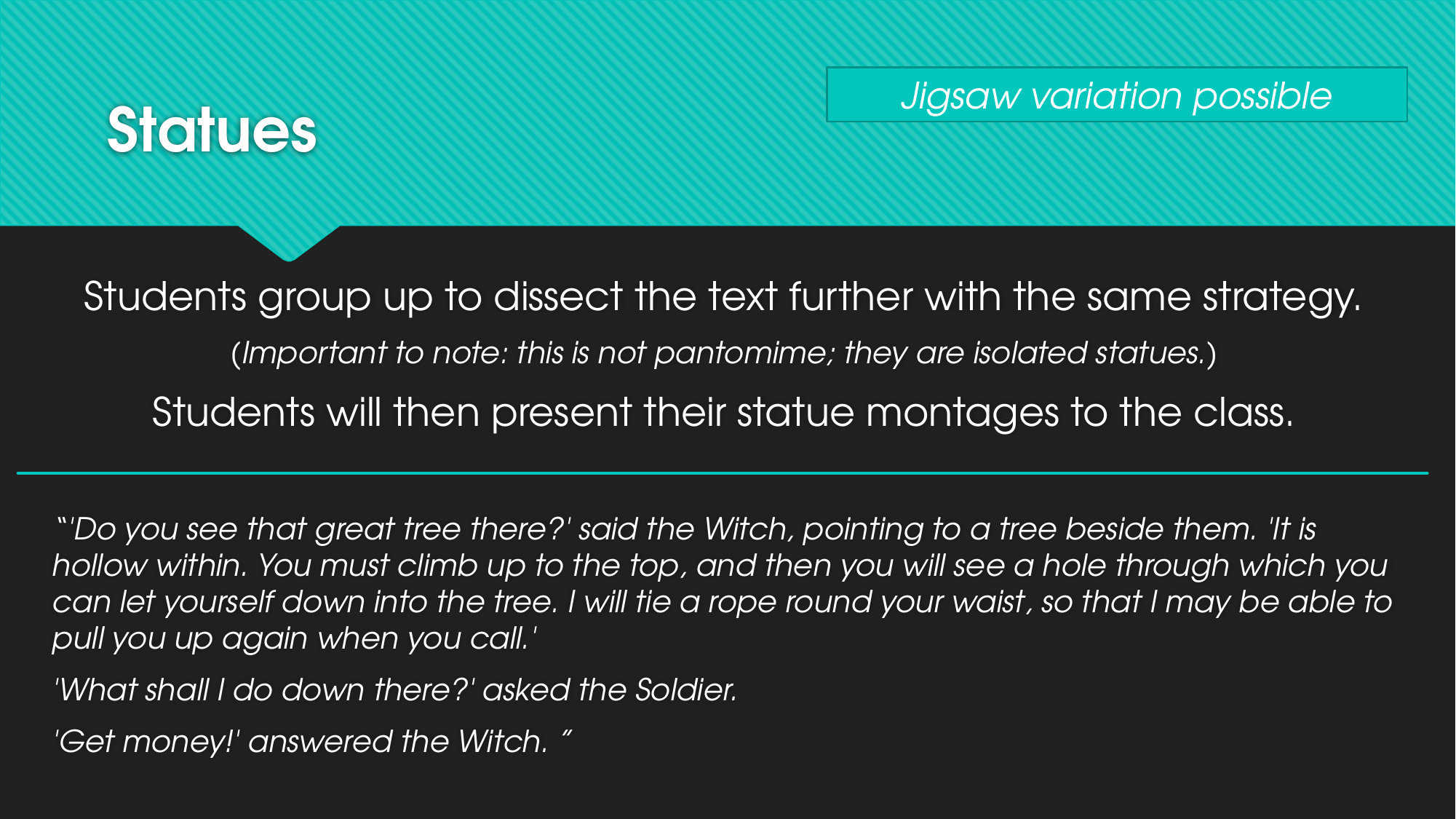

# Statues
Jigsaw variation possible
Students group up to dissect the text further with the same strategy.
(Important to note: this is not pantomime; they are isolated statues.)
Students will then present their statue montages to the class.

“'Do you see that great tree there?' said the Witch, pointing to a tree beside them. 'It is hollow within. You must climb up to the top, and then you will see a hole through which you can let yourself down into the tree. I will tie a rope round your waist, so that I may be able to pull you up again when you call.'
'What shall I do down there?' asked the Soldier.
'Get money!' answered the Witch. ”